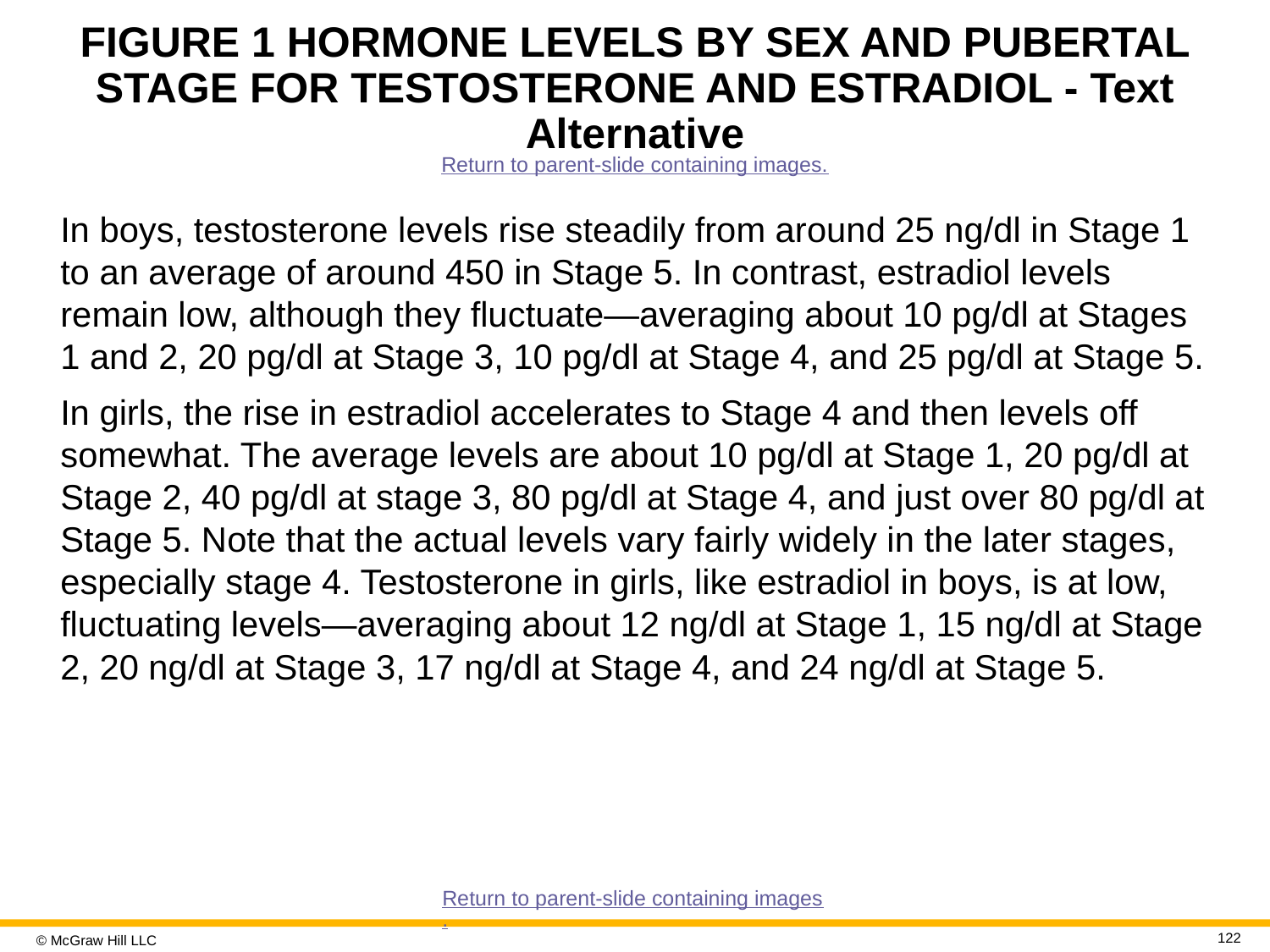

# FIGURE 1 HORMONE LEVELS BY SEX AND PUBERTAL STAGE FOR TESTOSTERONE AND ESTRADIOL - Text Alternative
Return to parent-slide containing images.
In boys, testosterone levels rise steadily from around 25 ng/dl in Stage 1 to an average of around 450 in Stage 5. In contrast, estradiol levels remain low, although they fluctuate—averaging about 10 pg/dl at Stages 1 and 2, 20 pg/dl at Stage 3, 10 pg/dl at Stage 4, and 25 pg/dl at Stage 5.
In girls, the rise in estradiol accelerates to Stage 4 and then levels off somewhat. The average levels are about 10 pg/dl at Stage 1, 20 pg/dl at Stage 2, 40 pg/dl at stage 3, 80 pg/dl at Stage 4, and just over 80 pg/dl at Stage 5. Note that the actual levels vary fairly widely in the later stages, especially stage 4. Testosterone in girls, like estradiol in boys, is at low, fluctuating levels—averaging about 12 ng/dl at Stage 1, 15 ng/dl at Stage 2, 20 ng/dl at Stage 3, 17 ng/dl at Stage 4, and 24 ng/dl at Stage 5.
Return to parent-slide containing images.
122